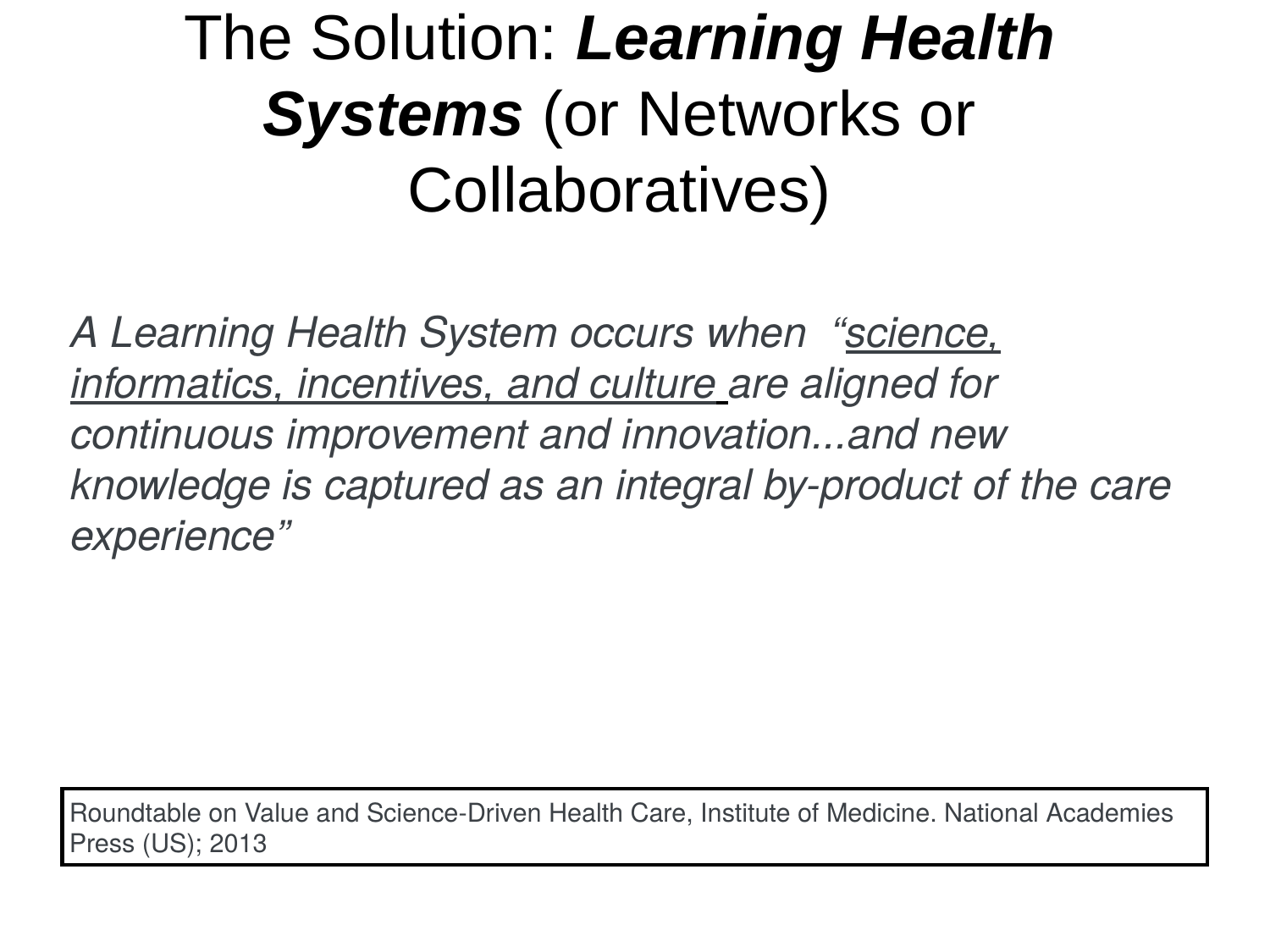

# The Solution: Learning Health Systems (or Networks or Collaboratives)
A Learning Health System occurs when  “science, informatics, incentives, and culture are aligned for continuous improvement and innovation...and new knowledge is captured as an integral by-product of the care experience”
Roundtable on Value and Science-Driven Health Care, Institute of Medicine. National Academies Press (US); 2013